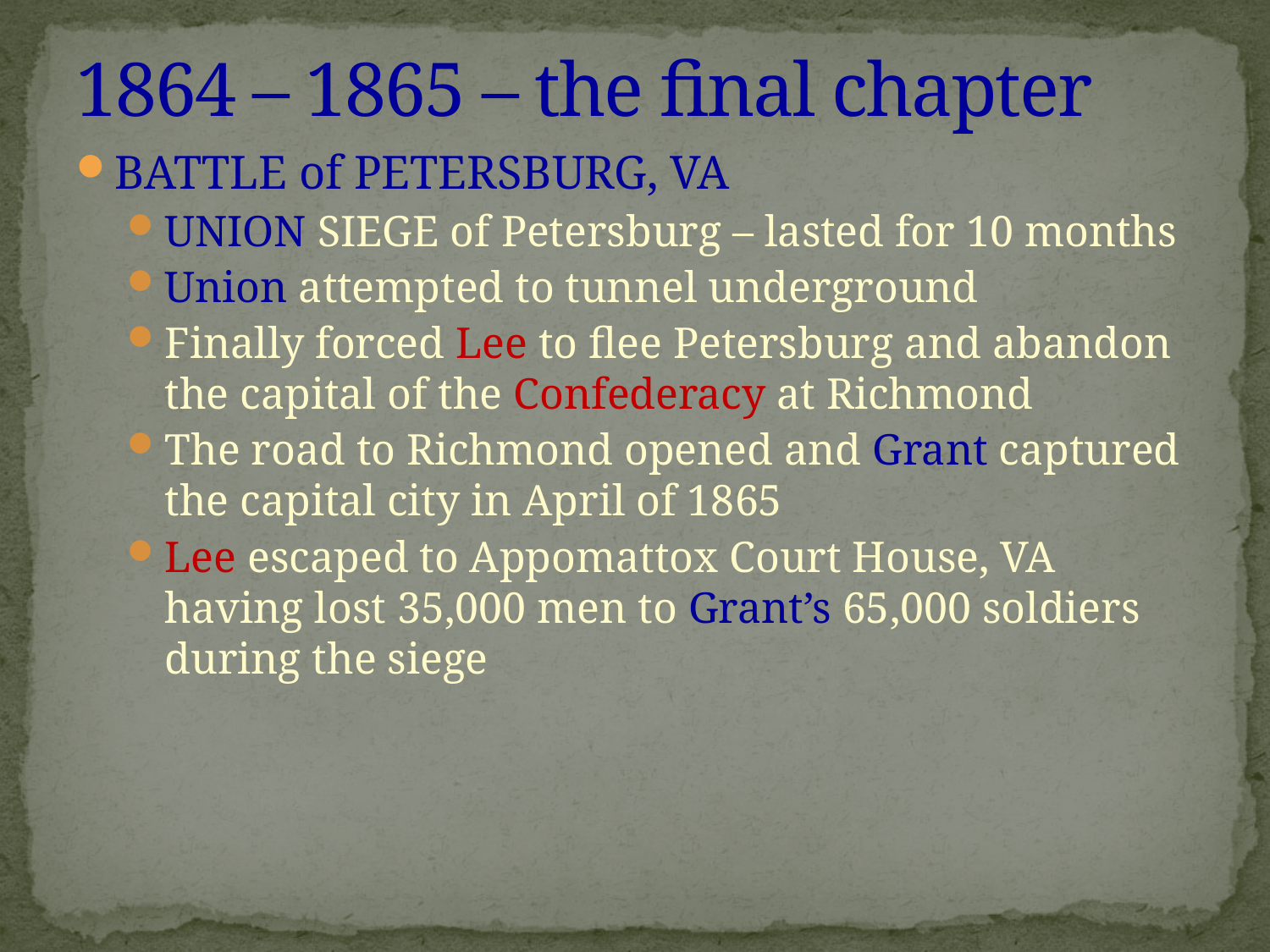

# 1864 – 1865 – the final chapter
BATTLE of PETERSBURG, VA
UNION SIEGE of Petersburg – lasted for 10 months
Union attempted to tunnel underground
Finally forced Lee to flee Petersburg and abandon the capital of the Confederacy at Richmond
The road to Richmond opened and Grant captured the capital city in April of 1865
Lee escaped to Appomattox Court House, VA having lost 35,000 men to Grant’s 65,000 soldiers during the siege